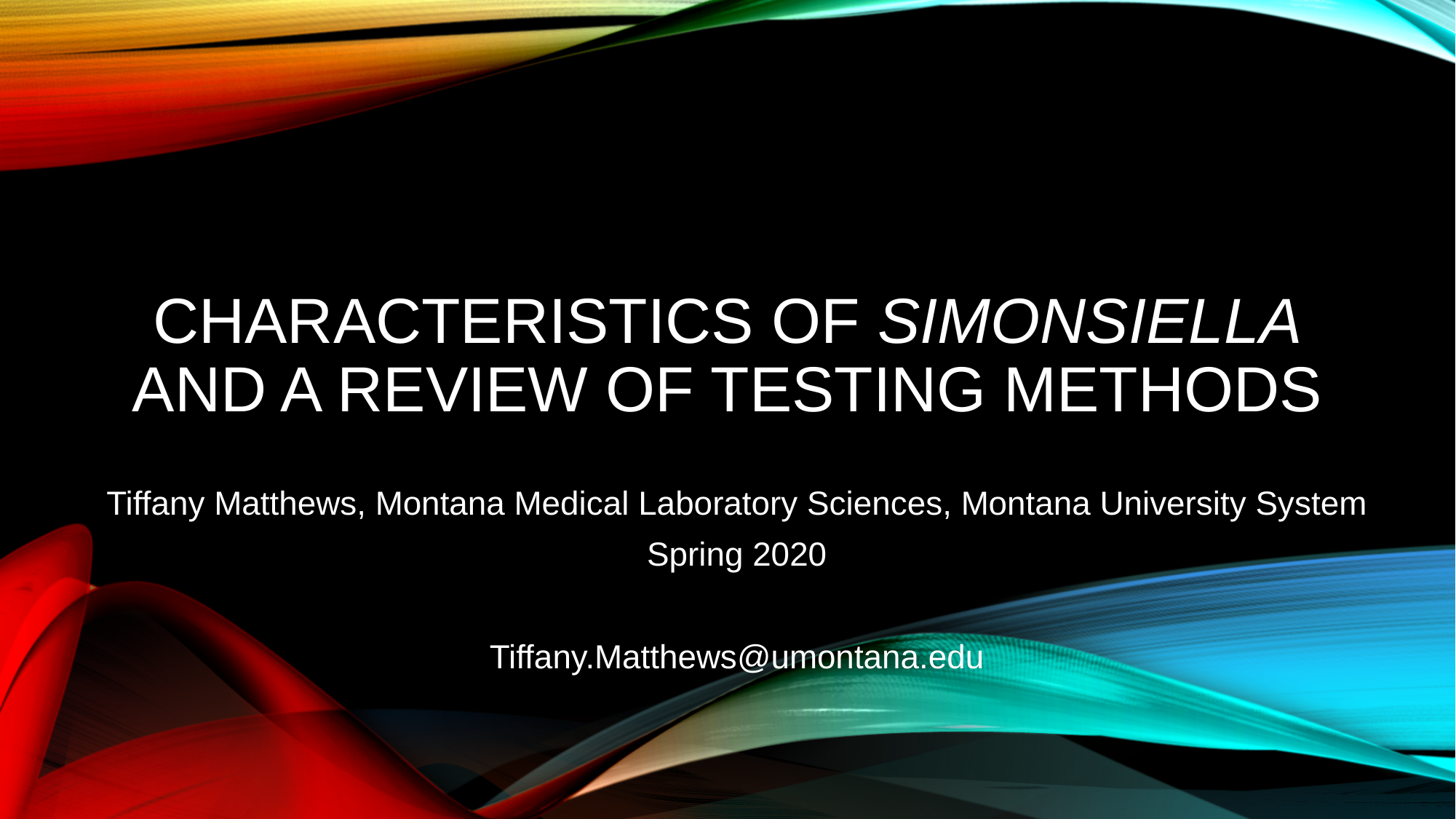

# Characteristics of Simonsiella and A review of Testing methods
Tiffany Matthews, Montana Medical Laboratory Sciences, Montana University System
Spring 2020

Tiffany.Matthews@umontana.edu